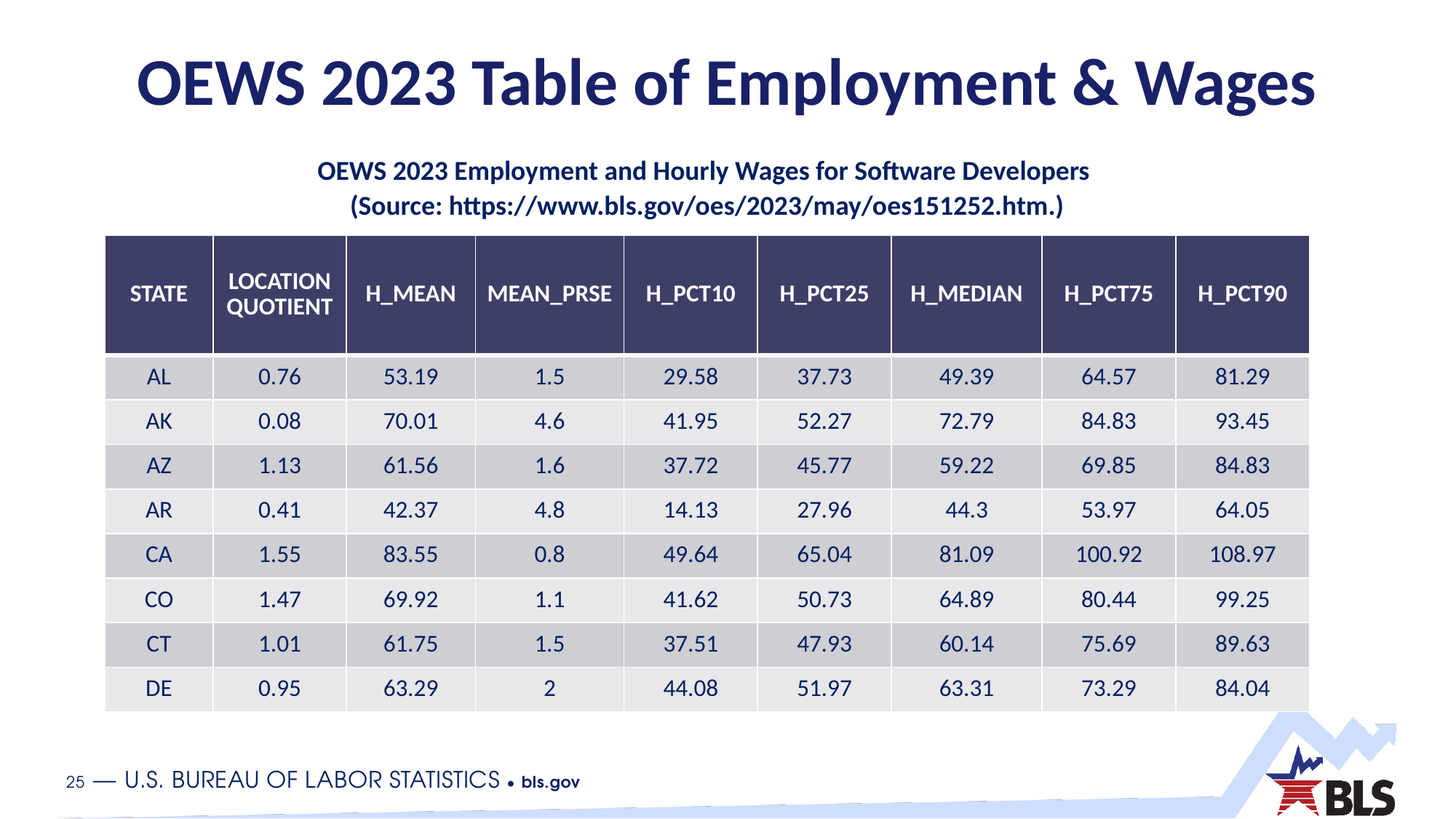

# OEWS 2023 Table of Employment & Wages
OEWS 2023 Employment and Hourly Wages for Software Developers
(Source: https://www.bls.gov/oes/2023/may/oes151252.htm.)

| STATE​ | LOCATION​ QUOTIENT​ | H\_MEAN​ | MEAN\_PRSE​ | H\_PCT10​ | H\_PCT25​ | H\_MEDIAN​ | H\_PCT75​ | H\_PCT90​ |
| --- | --- | --- | --- | --- | --- | --- | --- | --- |
| AL​ | 0.76​ | 53.19​ | 1.5​ | 29.58​ | 37.73​ | 49.39​ | 64.57​ | 81.29​ |
| AK​ | 0.08​ | 70.01​ | 4.6​ | 41.95​ | 52.27​ | 72.79​ | 84.83​ | 93.45​ |
| AZ​ | 1.13​ | 61.56​ | 1.6​ | 37.72​ | 45.77​ | 59.22​ | 69.85​ | 84.83​ |
| AR​ | 0.41​ | 42.37​ | 4.8​ | 14.13​ | 27.96​ | 44.3​ | 53.97​ | 64.05​ |
| CA​ | 1.55​ | 83.55​ | 0.8​ | 49.64​ | 65.04​ | 81.09​ | 100.92​ | 108.97​ |
| CO​ | 1.47​ | 69.92​ | 1.1​ | 41.62​ | 50.73​ | 64.89​ | 80.44​ | 99.25​ |
| CT​ | 1.01​ | 61.75​ | 1.5​ | 37.51​ | 47.93​ | 60.14​ | 75.69​ | 89.63​ |
| DE​ | 0.95​ | 63.29​ | 2​ | 44.08​ | 51.97​ | 63.31​ | 73.29​ | 84.04​ |